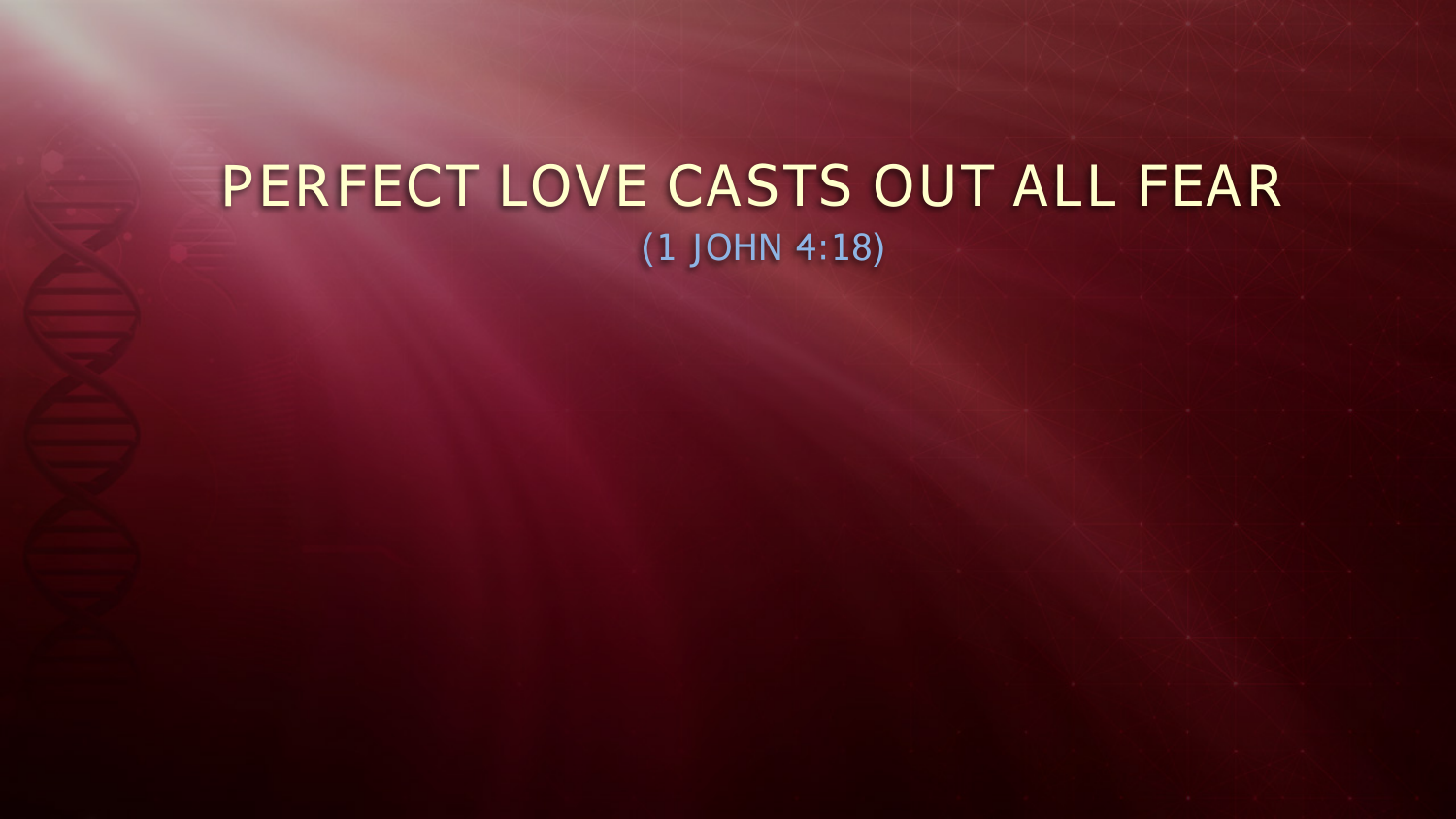

PERFECT LOVE CASTS OUT ALL FEAR
(1 JOHN 4:18)